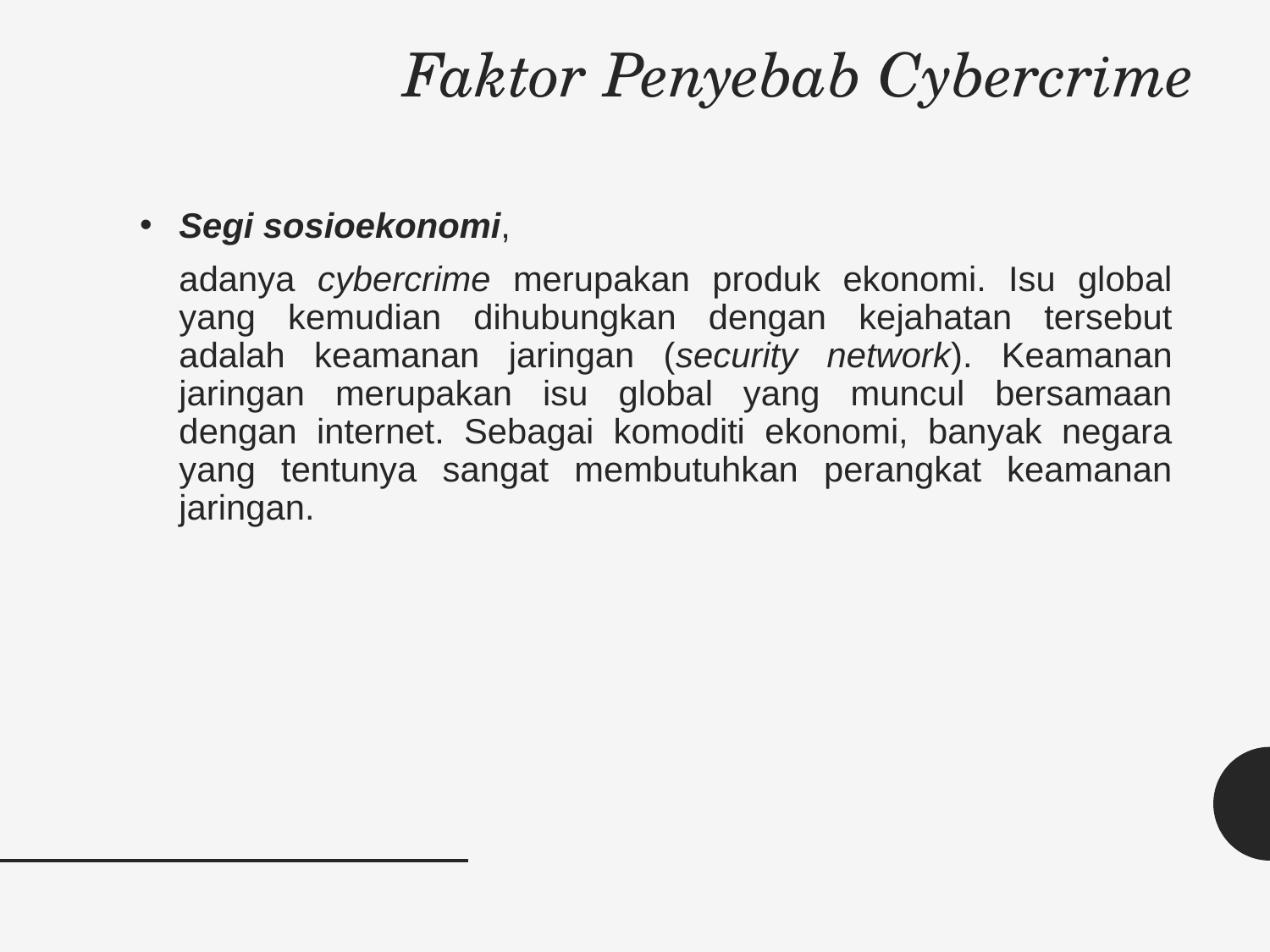

# Faktor Penyebab Cybercrime
Segi sosioekonomi,
	adanya cybercrime merupakan produk ekonomi. Isu global yang kemudian dihubungkan dengan kejahatan tersebut adalah keamanan jaringan (security network). Keamanan jaringan merupakan isu global yang muncul bersamaan dengan internet. Sebagai komoditi ekonomi, banyak negara yang tentunya sangat membutuhkan perangkat keamanan jaringan.